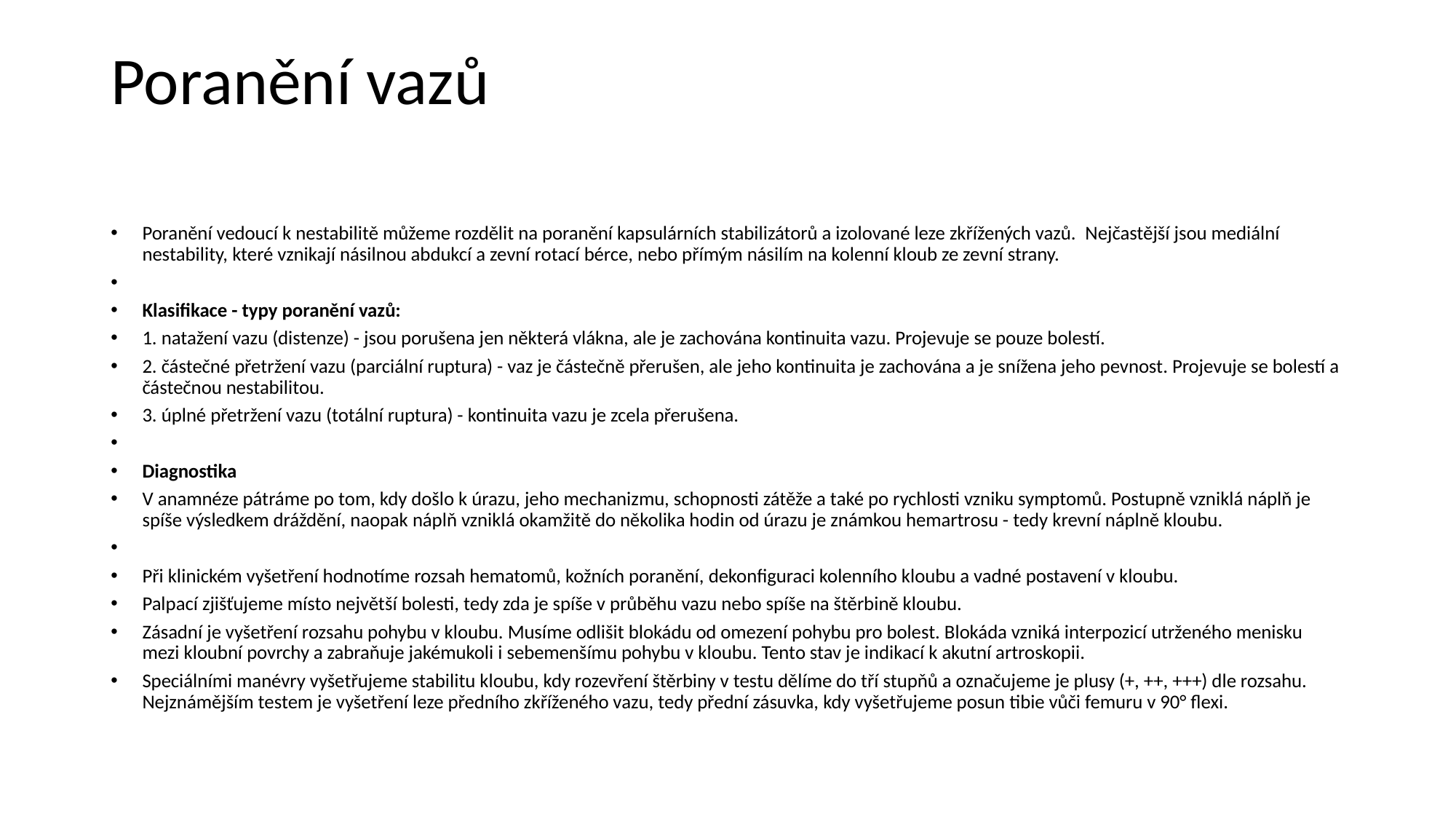

# Poranění vazů
Poranění vedoucí k nestabilitě můžeme rozdělit na poranění kapsulárních stabilizátorů a izolované leze zkřížených vazů.  Nejčastější jsou mediální nestability, které vznikají násilnou abdukcí a zevní rotací bérce, nebo přímým násilím na kolenní kloub ze zevní strany.

Klasifikace - typy poranění vazů:
1. natažení vazu (distenze) - jsou porušena jen některá vlákna, ale je zachována kontinuita vazu. Projevuje se pouze bolestí.
2. částečné přetržení vazu (parciální ruptura) - vaz je částečně přerušen, ale jeho kontinuita je zachována a je snížena jeho pevnost. Projevuje se bolestí a částečnou nestabilitou.
3. úplné přetržení vazu (totální ruptura) - kontinuita vazu je zcela přerušena.

Diagnostika
V anamnéze pátráme po tom, kdy došlo k úrazu, jeho mechanizmu, schopnosti zátěže a také po rychlosti vzniku symptomů. Postupně vzniklá náplň je spíše výsledkem dráždění, naopak náplň vzniklá okamžitě do několika hodin od úrazu je známkou hemartrosu - tedy krevní náplně kloubu.

Při klinickém vyšetření hodnotíme rozsah hematomů, kožních poranění, dekonfiguraci kolenního kloubu a vadné postavení v kloubu.
Palpací zjišťujeme místo největší bolesti, tedy zda je spíše v průběhu vazu nebo spíše na štěrbině kloubu.
Zásadní je vyšetření rozsahu pohybu v kloubu. Musíme odlišit blokádu od omezení pohybu pro bolest. Blokáda vzniká interpozicí utrženého menisku mezi kloubní povrchy a zabraňuje jakémukoli i sebemenšímu pohybu v kloubu. Tento stav je indikací k akutní artroskopii.
Speciálními manévry vyšetřujeme stabilitu kloubu, kdy rozevření štěrbiny v testu dělíme do tří stupňů a označujeme je plusy (+, ++, +++) dle rozsahu. Nejznámějším testem je vyšetření leze předního zkříženého vazu, tedy přední zásuvka, kdy vyšetřujeme posun tibie vůči femuru v 90° flexi.